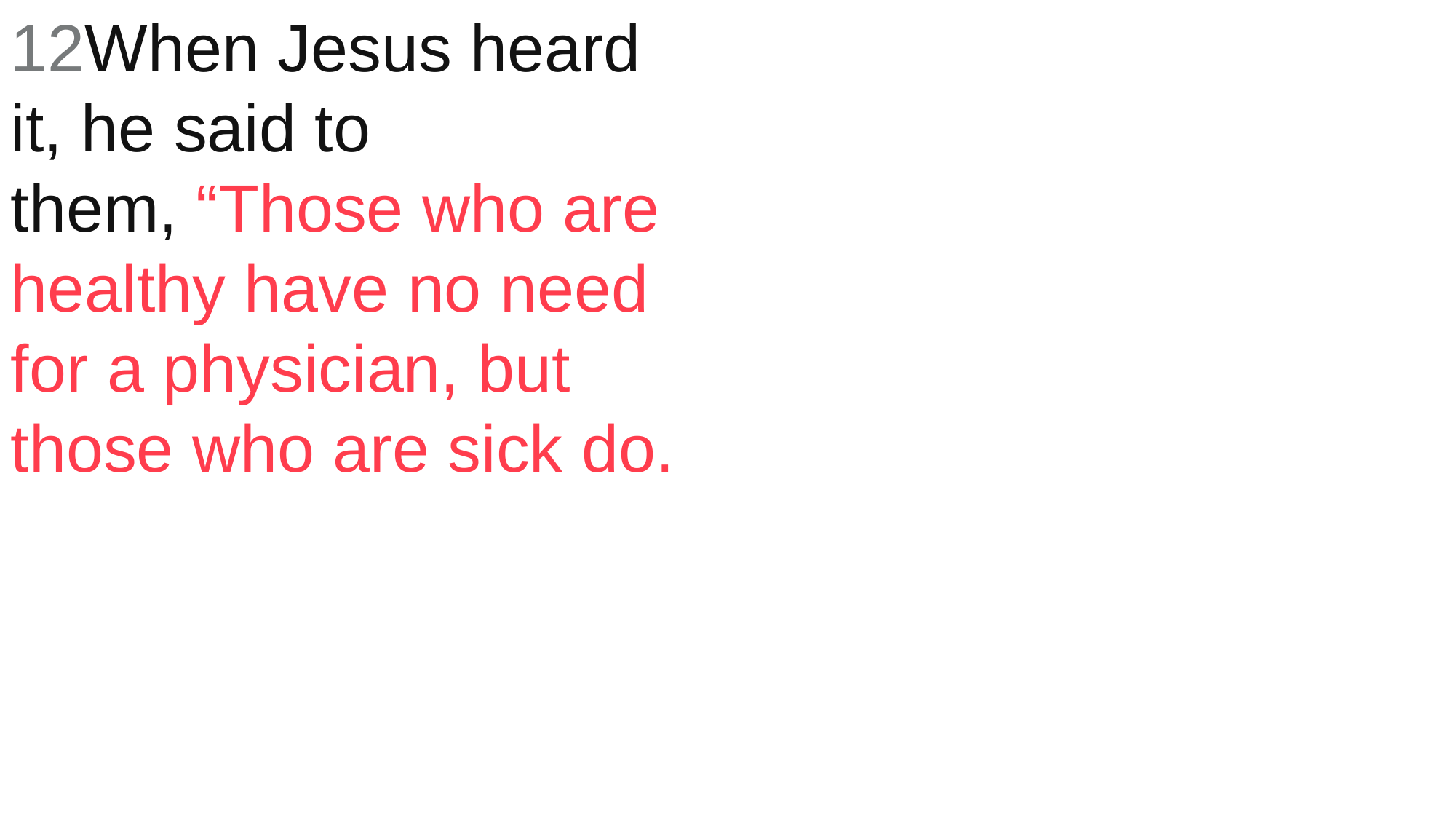

12When Jesus heard it, he said to them, “Those who are healthy have no need for a physician, but those who are sick do.